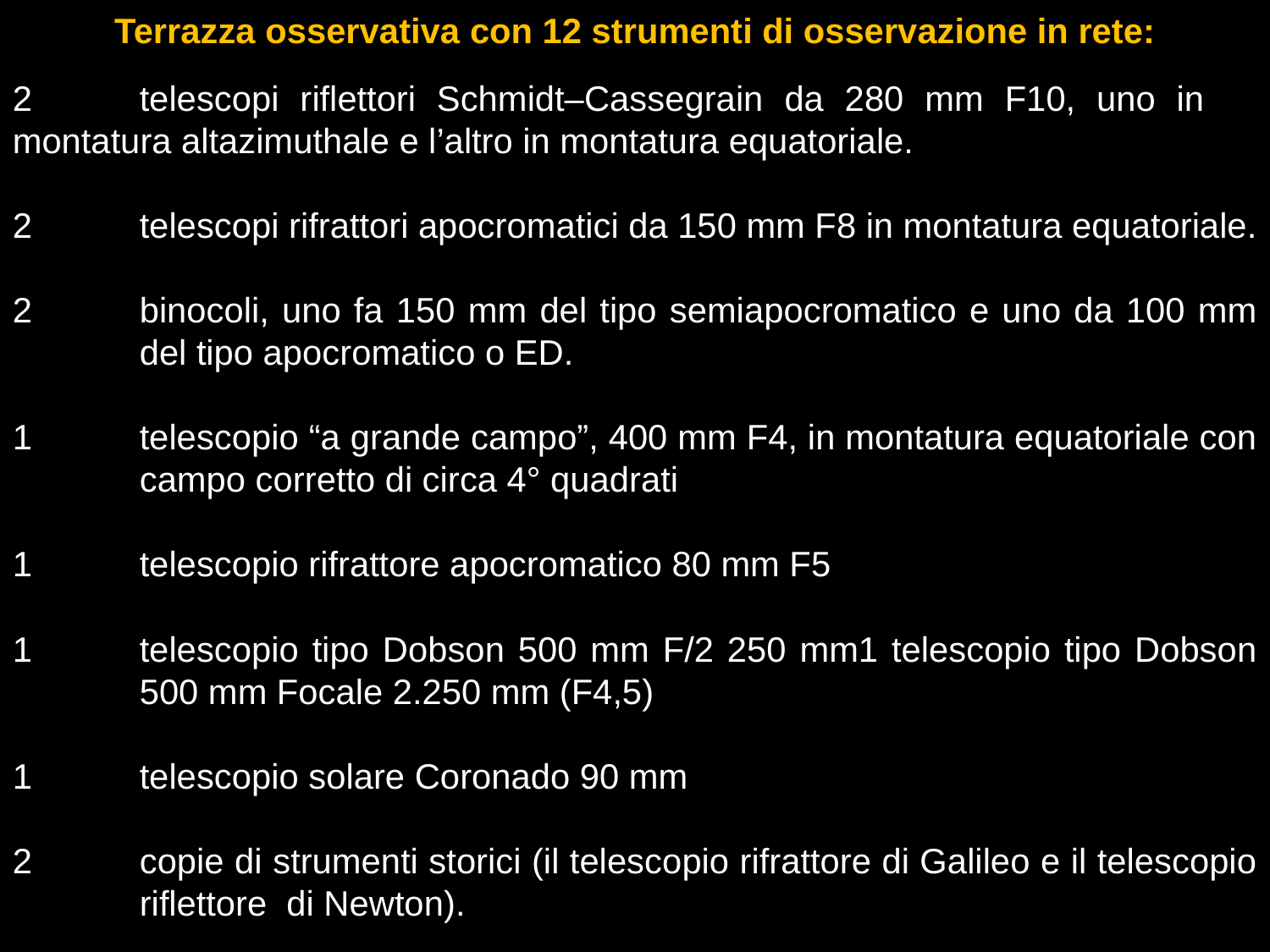

Terrazza osservativa con 12 strumenti di osservazione in rete:

2	telescopi riflettori Schmidt–Cassegrain da 280 mm F10, uno in 	montatura altazimuthale e l’altro in montatura equatoriale.

2	telescopi rifrattori apocromatici da 150 mm F8 in montatura equatoriale.

2	binocoli, uno fa 150 mm del tipo semiapocromatico e uno da 100 mm 	del tipo apocromatico o ED.

1	telescopio “a grande campo”, 400 mm F4, in montatura equatoriale con 	campo corretto di circa 4° quadrati

1	telescopio rifrattore apocromatico 80 mm F5

1	telescopio tipo Dobson 500 mm F/2 250 mm1 telescopio tipo Dobson 	500 mm Focale 2.250 mm (F4,5)

1	telescopio solare Coronado 90 mm

2	copie di strumenti storici (il telescopio rifrattore di Galileo e il telescopio 	riflettore  di Newton).